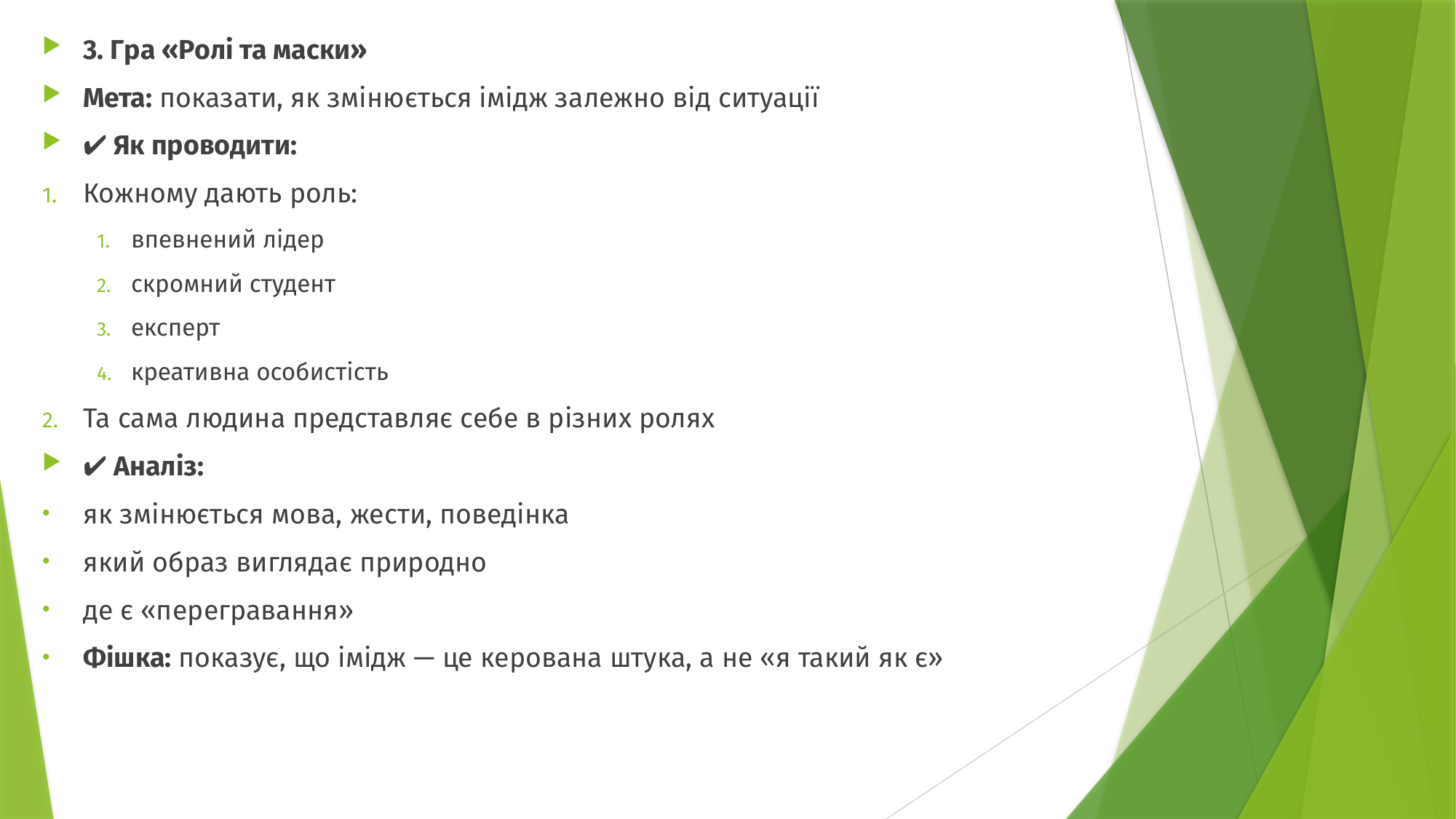

3. Гра «Ролі та маски»
Мета: показати, як змінюється імідж залежно від ситуації
✔ Як проводити:
Кожному дають роль:
впевнений лідер
скромний студент
експерт
креативна особистість
Та сама людина представляє себе в різних ролях
✔ Аналіз:
як змінюється мова, жести, поведінка
який образ виглядає природно
де є «перегравання»
Фішка: показує, що імідж — це керована штука, а не «я такий як є»